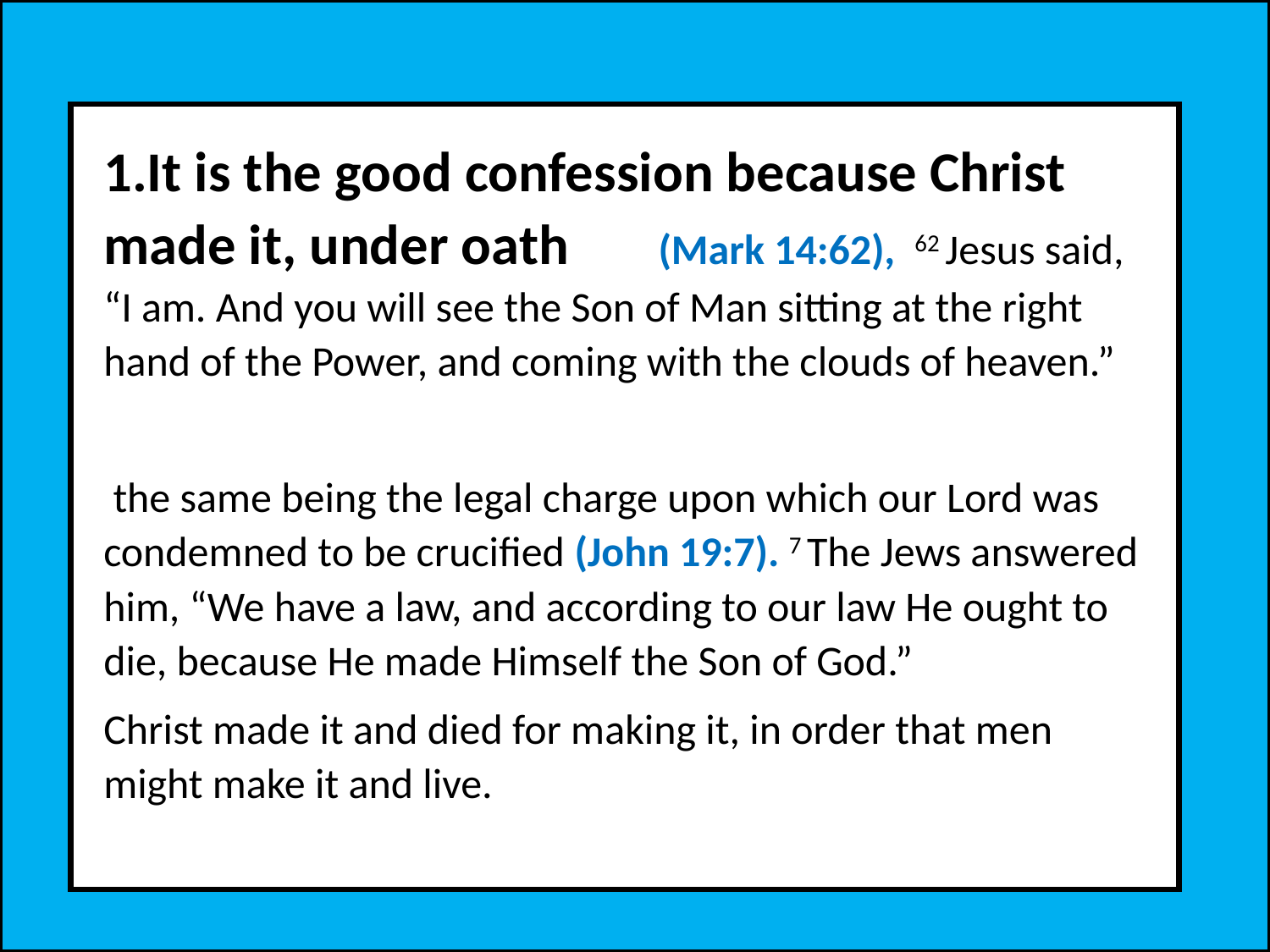

1.It is the good confession because Christ made it, under oath       (Mark 14:62),  62 Jesus said, “I am. And you will see the Son of Man sitting at the right hand of the Power, and coming with the clouds of heaven.”

 the same being the legal charge upon which our Lord was condemned to be crucified (John 19:7). 7 The Jews answered him, “We have a law, and according to our law He ought to die, because He made Himself the Son of God.”
Christ made it and died for making it, in order that men might make it and live.